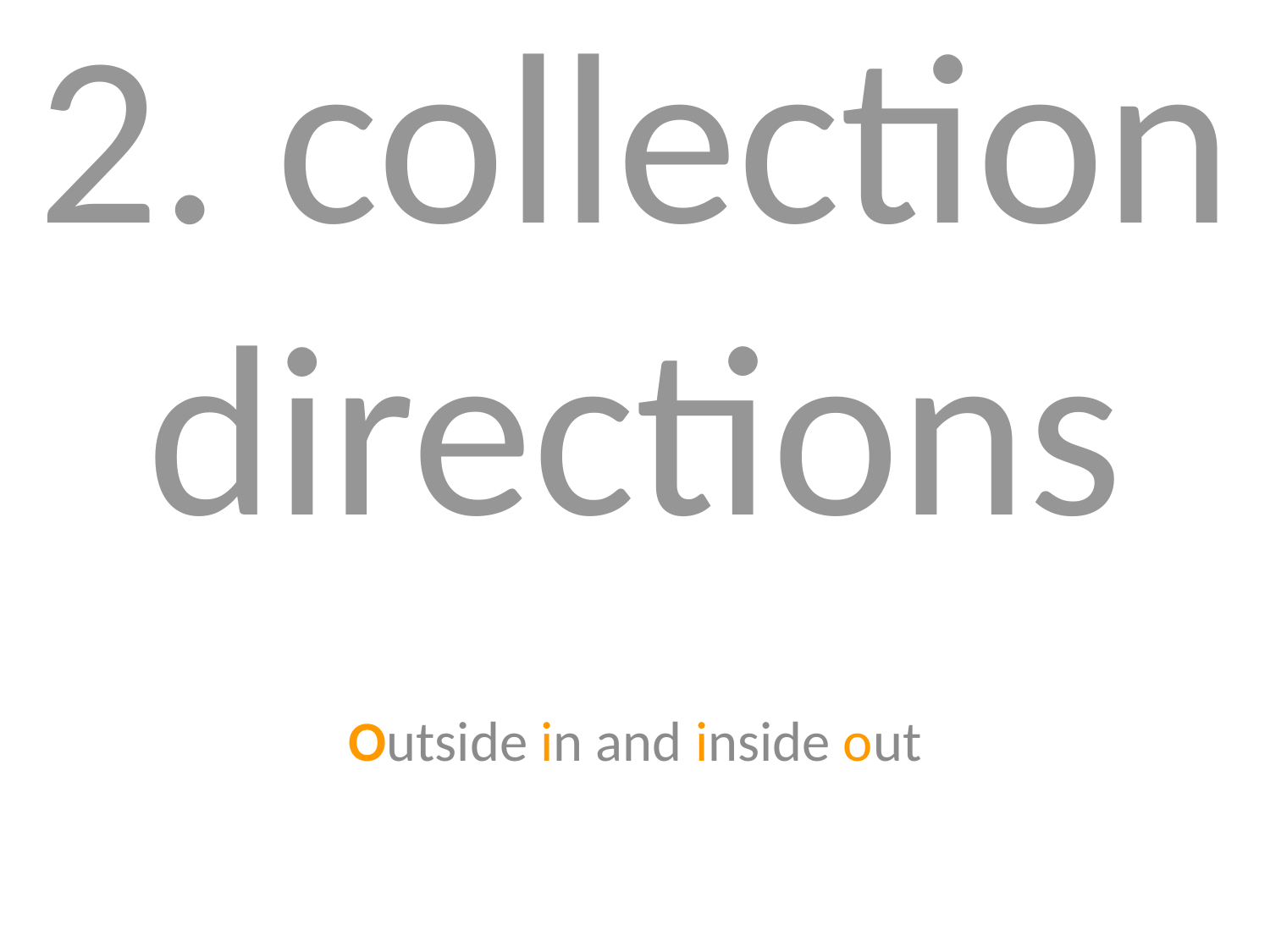

# 2. collection directions
Outside in and inside out